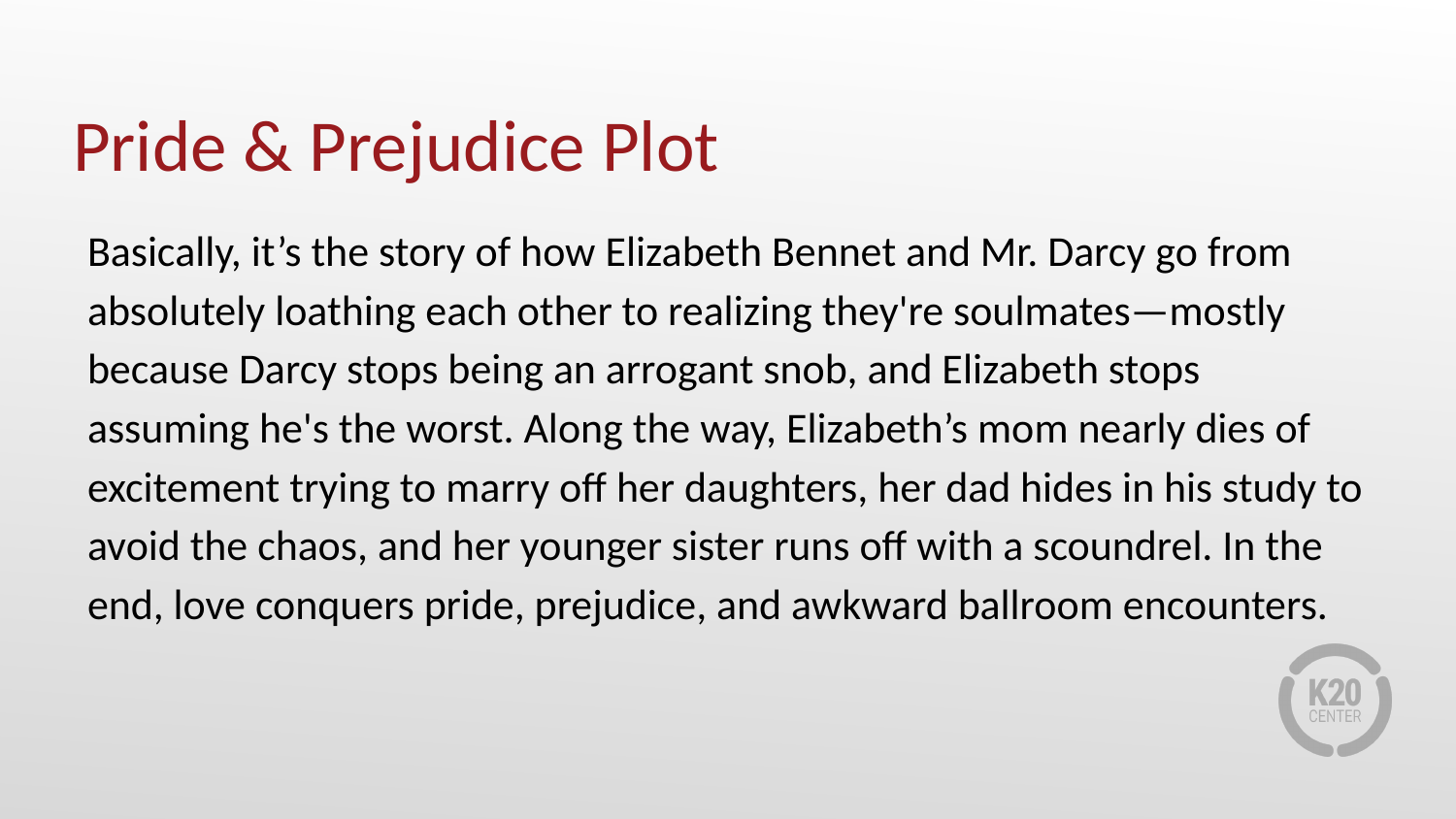

# Pride & Prejudice Plot
Basically, it’s the story of how Elizabeth Bennet and Mr. Darcy go from absolutely loathing each other to realizing they're soulmates—mostly because Darcy stops being an arrogant snob, and Elizabeth stops assuming he's the worst. Along the way, Elizabeth’s mom nearly dies of excitement trying to marry off her daughters, her dad hides in his study to avoid the chaos, and her younger sister runs off with a scoundrel. In the end, love conquers pride, prejudice, and awkward ballroom encounters.